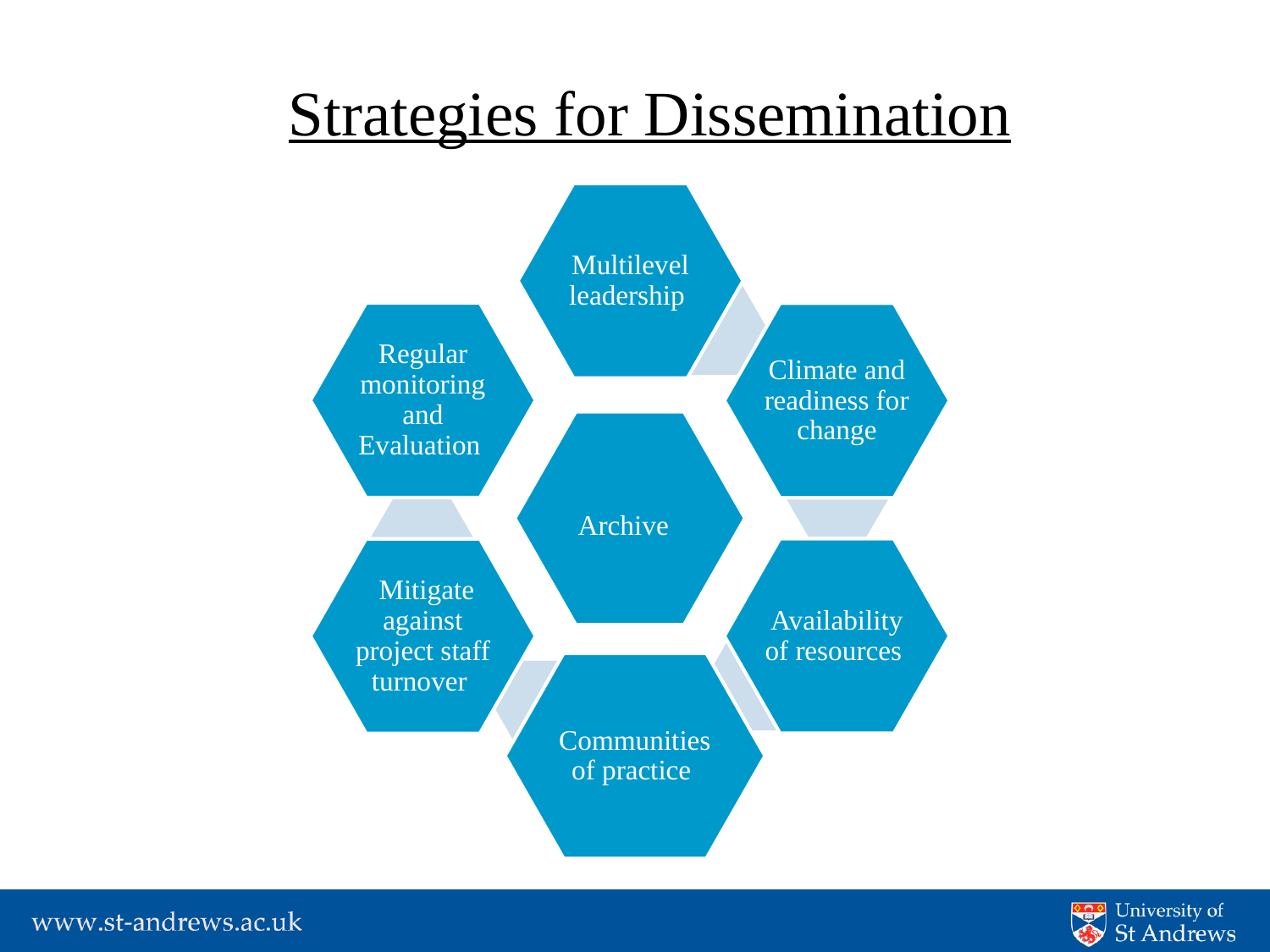

Strategies for Dissemination

Archive
Multilevel leadership
Climate and readiness for change
Availability of resources
Communities of practice
 Mitigate against project staff turnover
Regular monitoring and Evaluation